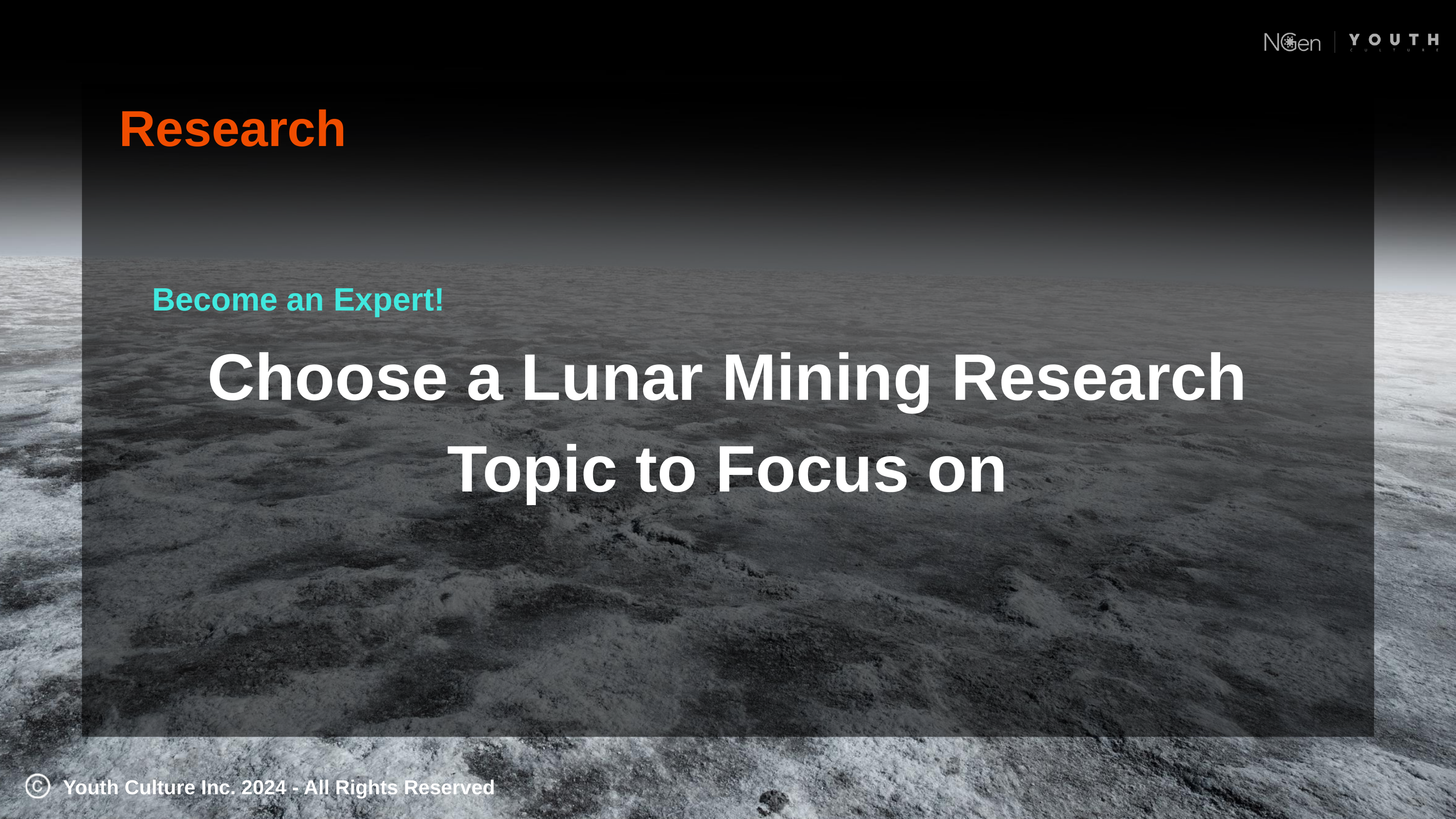

Research
Become an Expert!
Choose a Lunar Mining Research Topic to Focus on

Youth Culture Inc. 2024 - All Rights Reserved